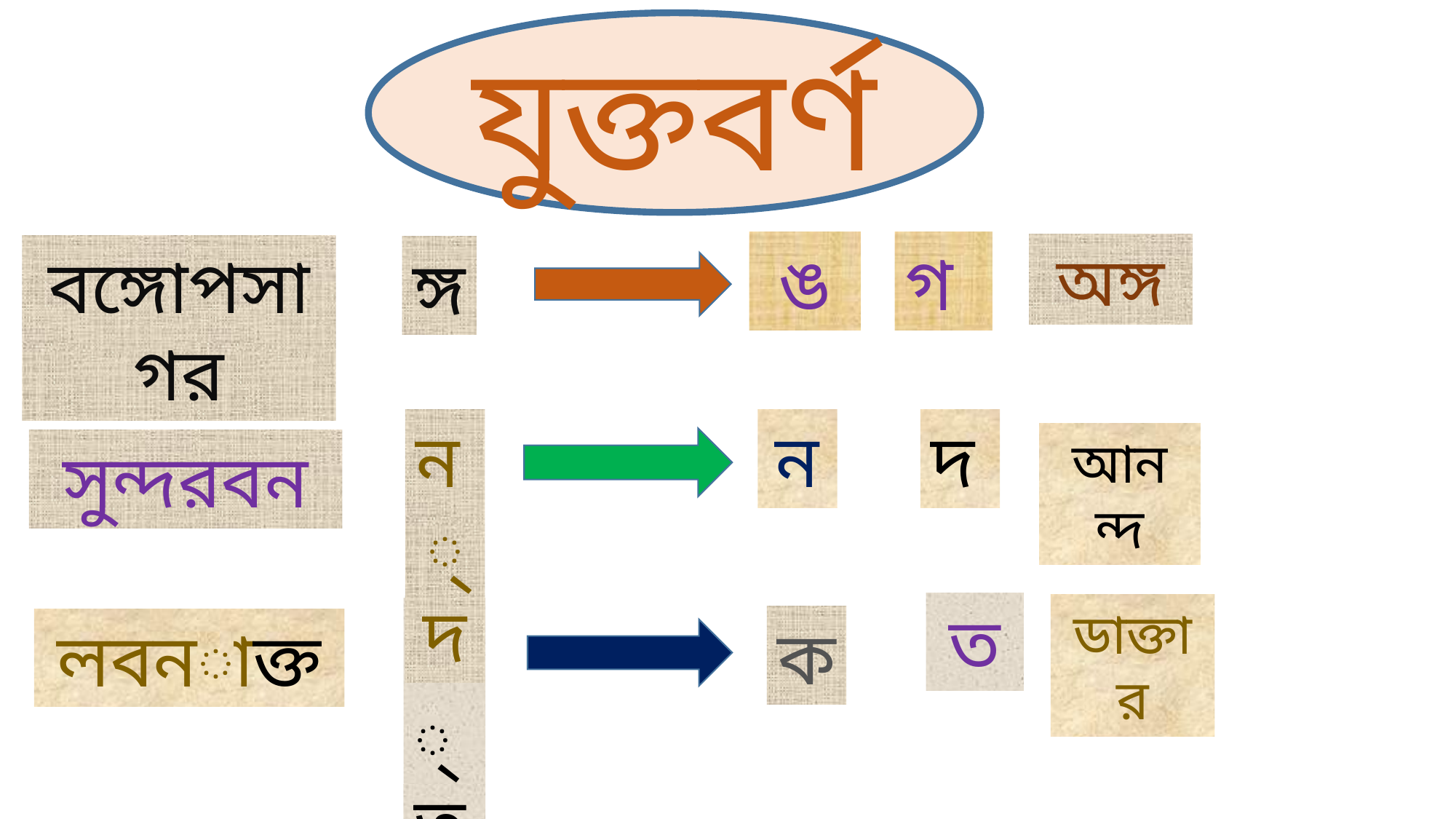

যুক্তবর্ণ
ঙ
গ
অঙ্গ
বঙ্গোপসাগর
ঙ্গ

ন্দ
ন
দ
আনন্দ

সুন্দরবন
ত
ডাক্তার
ক্ত
ক
লবনাক্ত